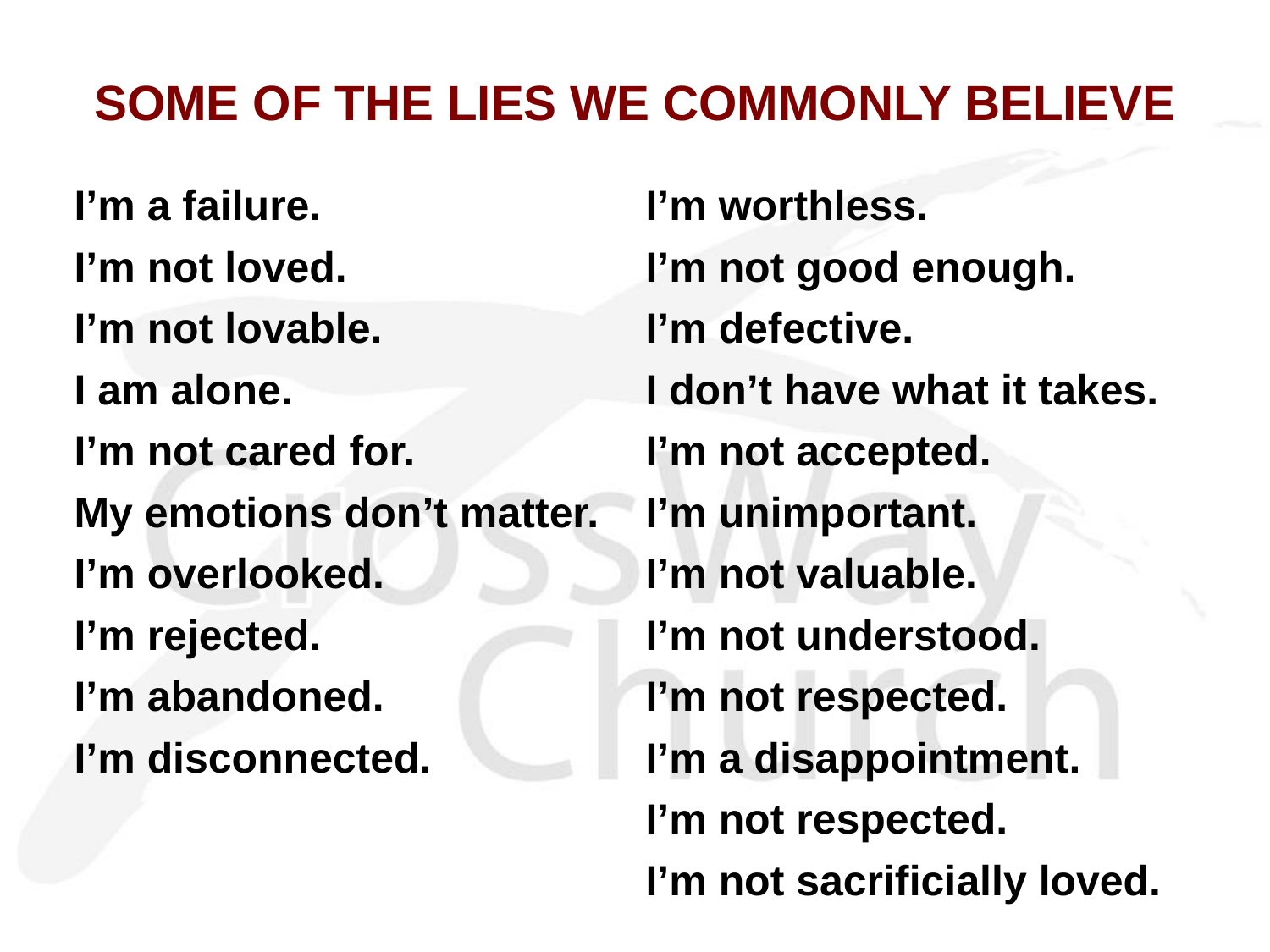

# SOME OF THE LIES WE COMMONLY BELIEVE
I’m a failure.
I’m not loved.
I’m not lovable.
I am alone.
I’m not cared for.
My emotions don’t matter.
I’m overlooked.
I’m rejected.
I’m abandoned.
I’m disconnected.
I’m worthless.
I’m not good enough.
I’m defective.
I don’t have what it takes.
I’m not accepted.
I’m unimportant.
I’m not valuable.
I’m not understood.
I’m not respected.
I’m a disappointment.
I’m not respected.
I’m not sacrificially loved.